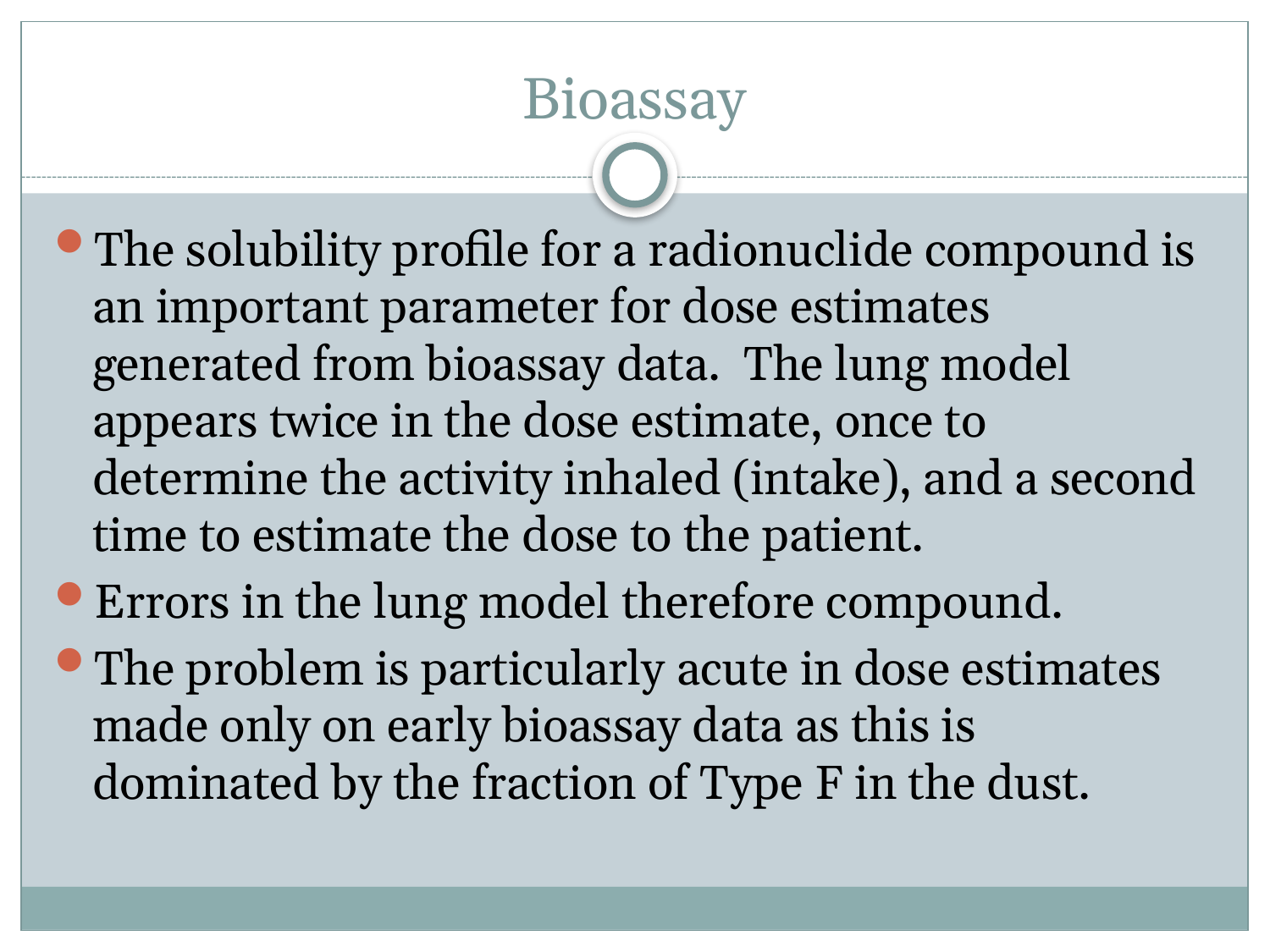

# Bioassay
The solubility profile for a radionuclide compound is an important parameter for dose estimates generated from bioassay data.  The lung model appears twice in the dose estimate, once to determine the activity inhaled (intake), and a second time to estimate the dose to the patient.
Errors in the lung model therefore compound.
The problem is particularly acute in dose estimates made only on early bioassay data as this is dominated by the fraction of Type F in the dust.